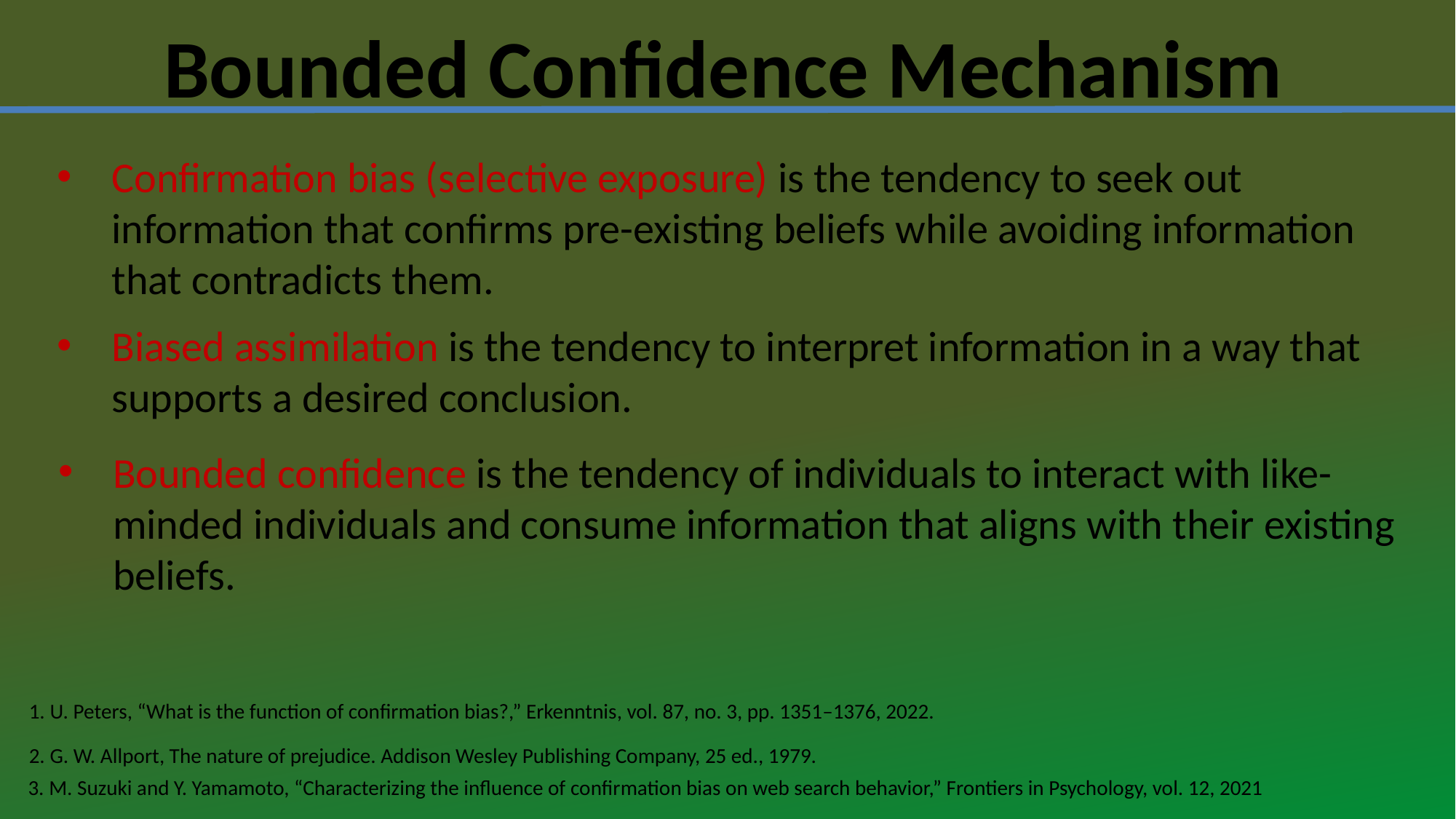

# Bounded Confidence Mechanism
Confirmation bias (selective exposure) is the tendency to seek out information that confirms pre-existing beliefs while avoiding information that contradicts them.

Biased assimilation is the tendency to interpret information in a way that supports a desired conclusion.

Bounded confidence is the tendency of individuals to interact with like-minded individuals and consume information that aligns with their existing beliefs.

1. U. Peters, “What is the function of confirmation bias?,” Erkenntnis, vol. 87, no. 3, pp. 1351–1376, 2022.
2. G. W. Allport, The nature of prejudice. Addison Wesley Publishing Company, 25 ed., 1979.
3. M. Suzuki and Y. Yamamoto, “Characterizing the influence of confirmation bias on web search behavior,” Frontiers in Psychology, vol. 12, 2021